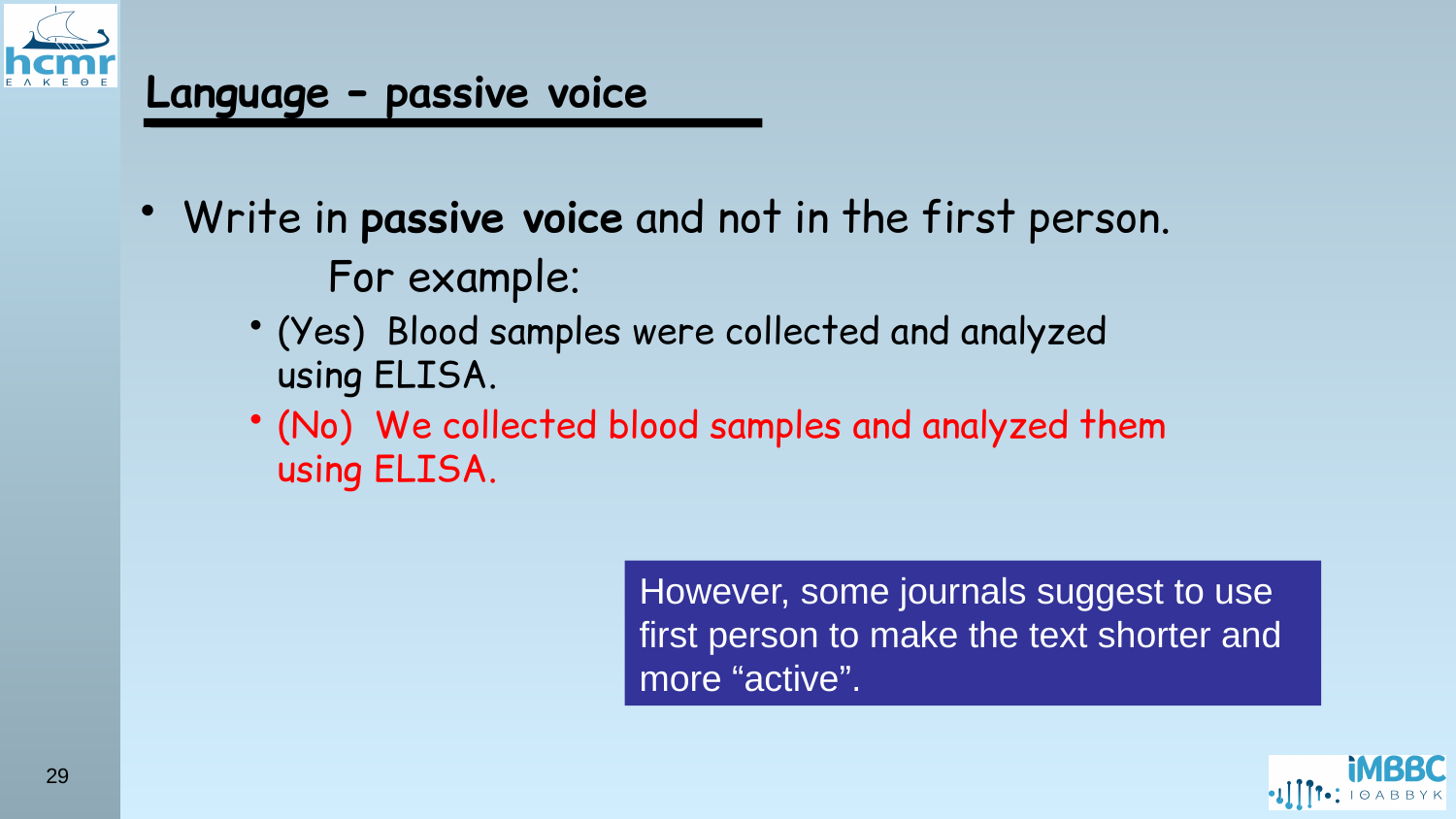

Language – passive voice
Write in passive voice and not in the first person.
		For example:
(Yes)  Blood samples were collected and analyzed using ELISA.
(No)  We collected blood samples and analyzed them using ELISA.
However, some journals suggest to use first person to make the text shorter and more “active”.
29